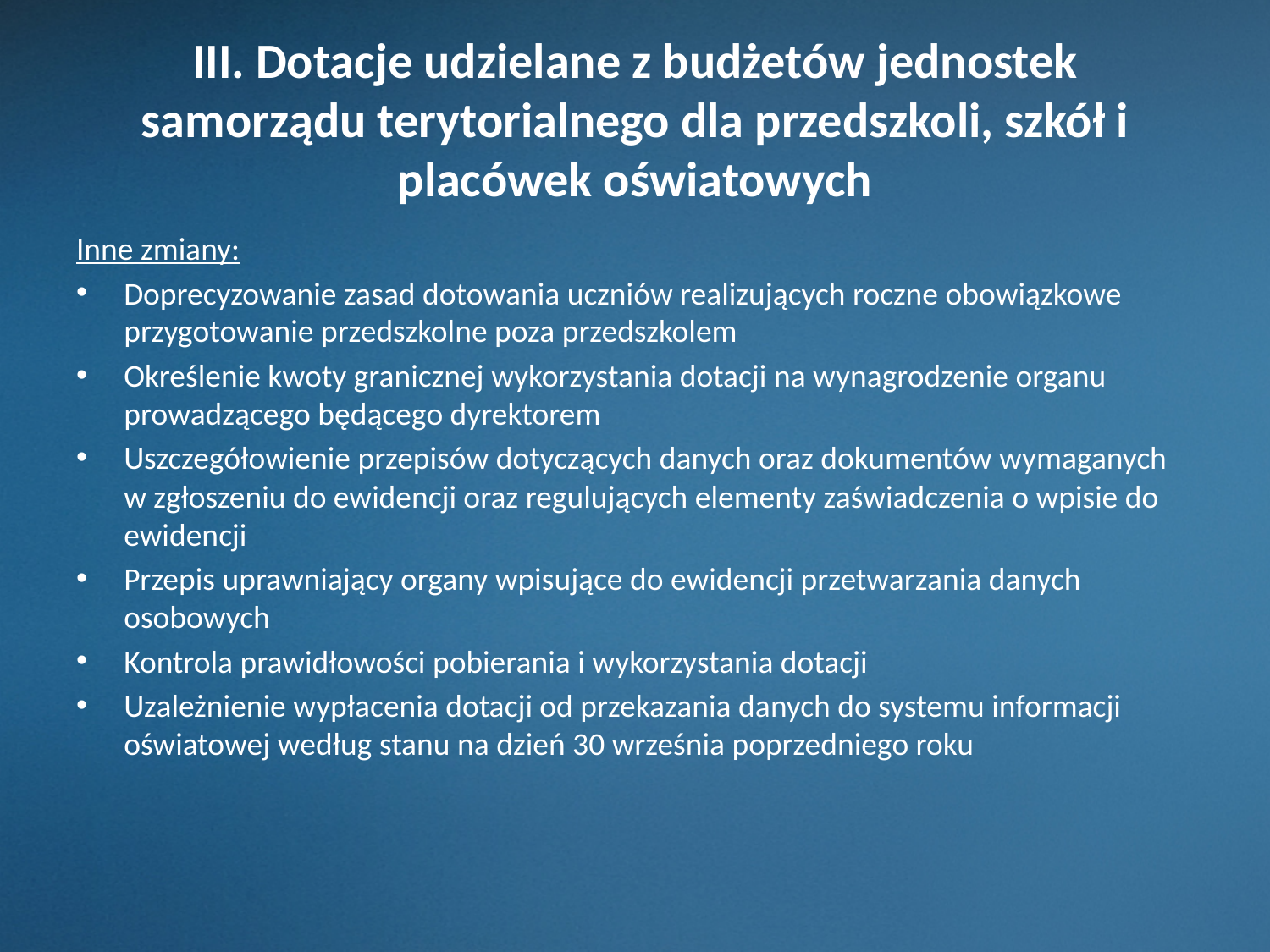

# III. Dotacje udzielane z budżetów jednostek samorządu terytorialnego dla przedszkoli, szkół i placówek oświatowych
Inne zmiany:
Doprecyzowanie zasad dotowania uczniów realizujących roczne obowiązkowe przygotowanie przedszkolne poza przedszkolem
Określenie kwoty granicznej wykorzystania dotacji na wynagrodzenie organu prowadzącego będącego dyrektorem
Uszczegółowienie przepisów dotyczących danych oraz dokumentów wymaganych w zgłoszeniu do ewidencji oraz regulujących elementy zaświadczenia o wpisie do ewidencji
Przepis uprawniający organy wpisujące do ewidencji przetwarzania danych osobowych
Kontrola prawidłowości pobierania i wykorzystania dotacji
Uzależnienie wypłacenia dotacji od przekazania danych do systemu informacji oświatowej według stanu na dzień 30 września poprzedniego roku